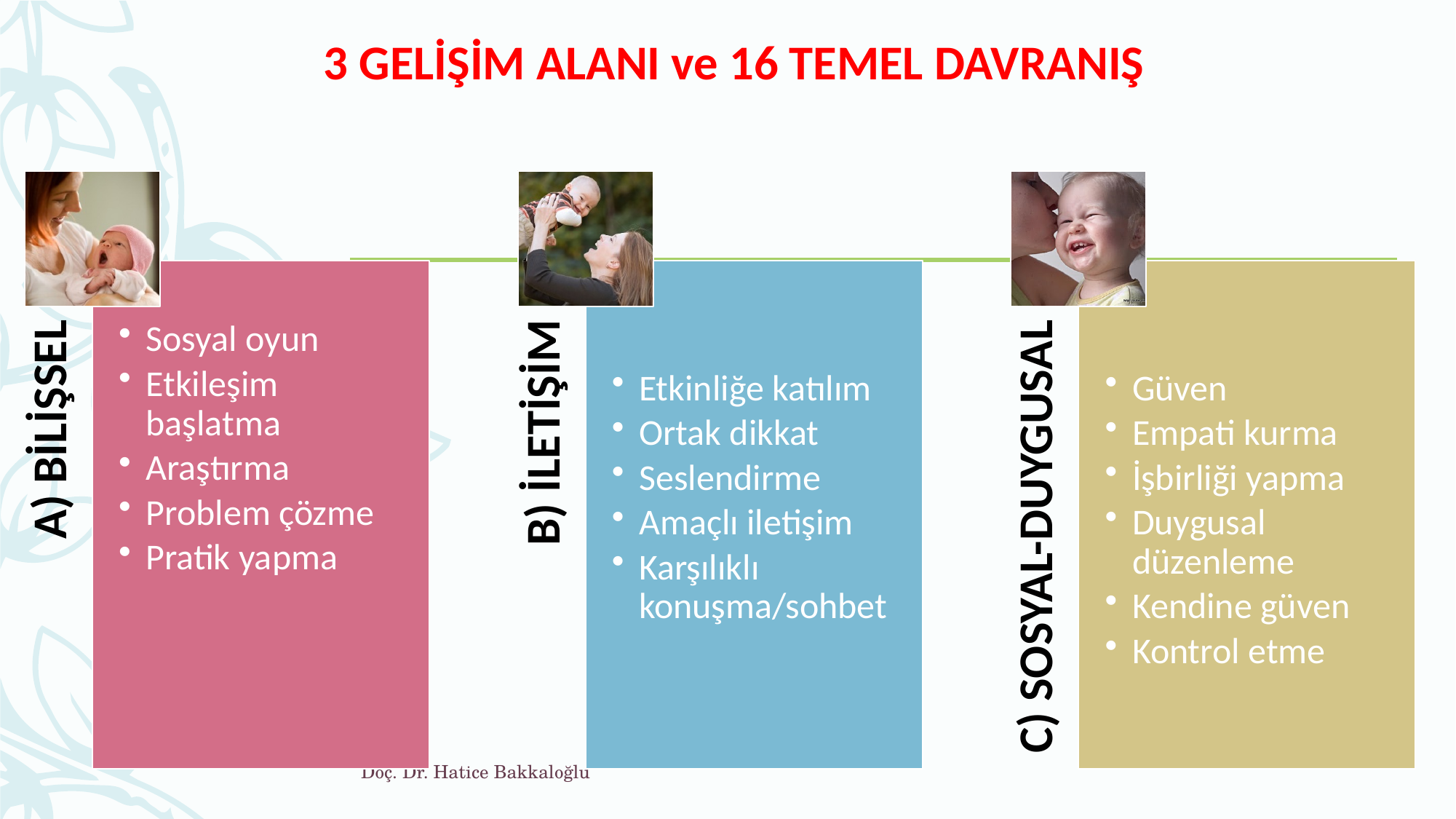

# 3 GELİŞİM ALANI ve 16 TEMEL DAVRANIŞ
 A) BİLİŞSEL
Sosyal oyun
Etkileşim başlatma
Araştırma
Problem çözme
Pratik yapma
 B) İLETİŞİM

Etkinliğe katılım
Ortak dikkat
Seslendirme
Amaçlı iletişim
Karşılıklı konuşma/sohbet

C) SOSYAL-DUYGUSAL

Güven
Empati kurma
İşbirliği yapma
Duygusal düzenleme
Kendine güven
Kontrol etme
Doç. Dr. Hatice Bakkaloğlu